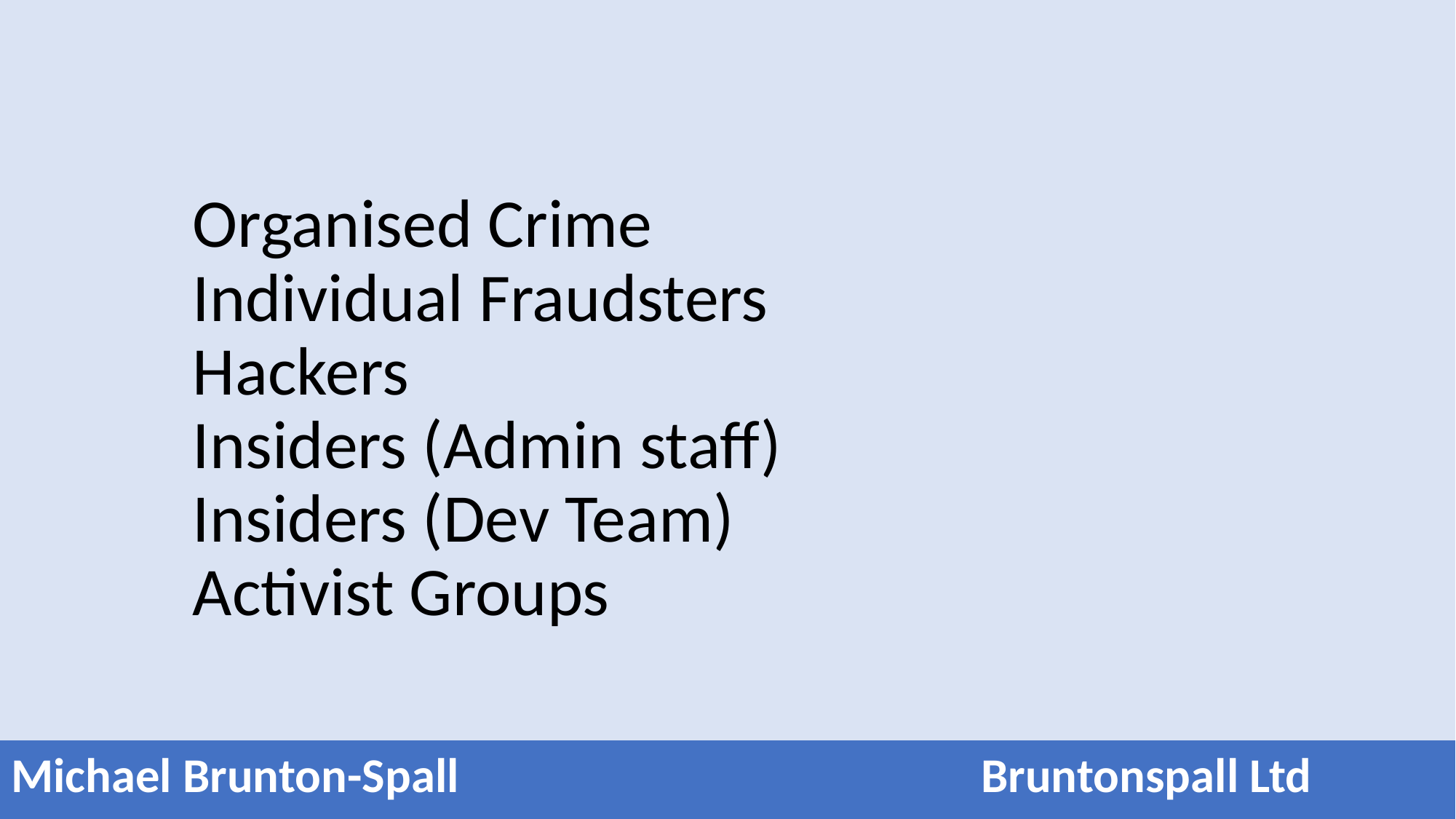

# Organised Crime Individual Fraudsters Hackers Insiders (Admin staff) Insiders (Dev Team) Activist Groups